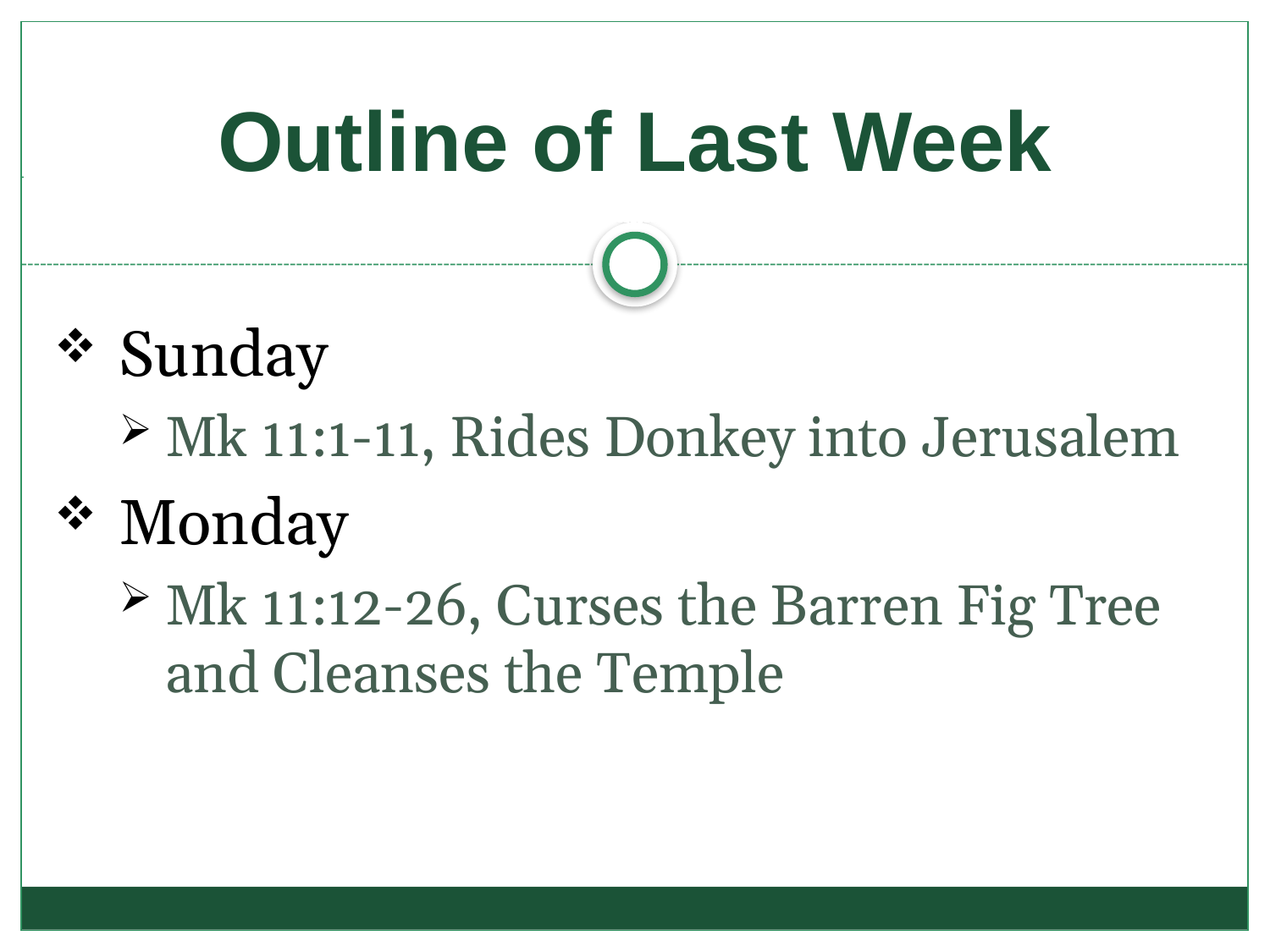

# Outline of Last Week
Sunday
Mk 11:1-11, Rides Donkey into Jerusalem
Monday
Mk 11:12-26, Curses the Barren Fig Tree and Cleanses the Temple